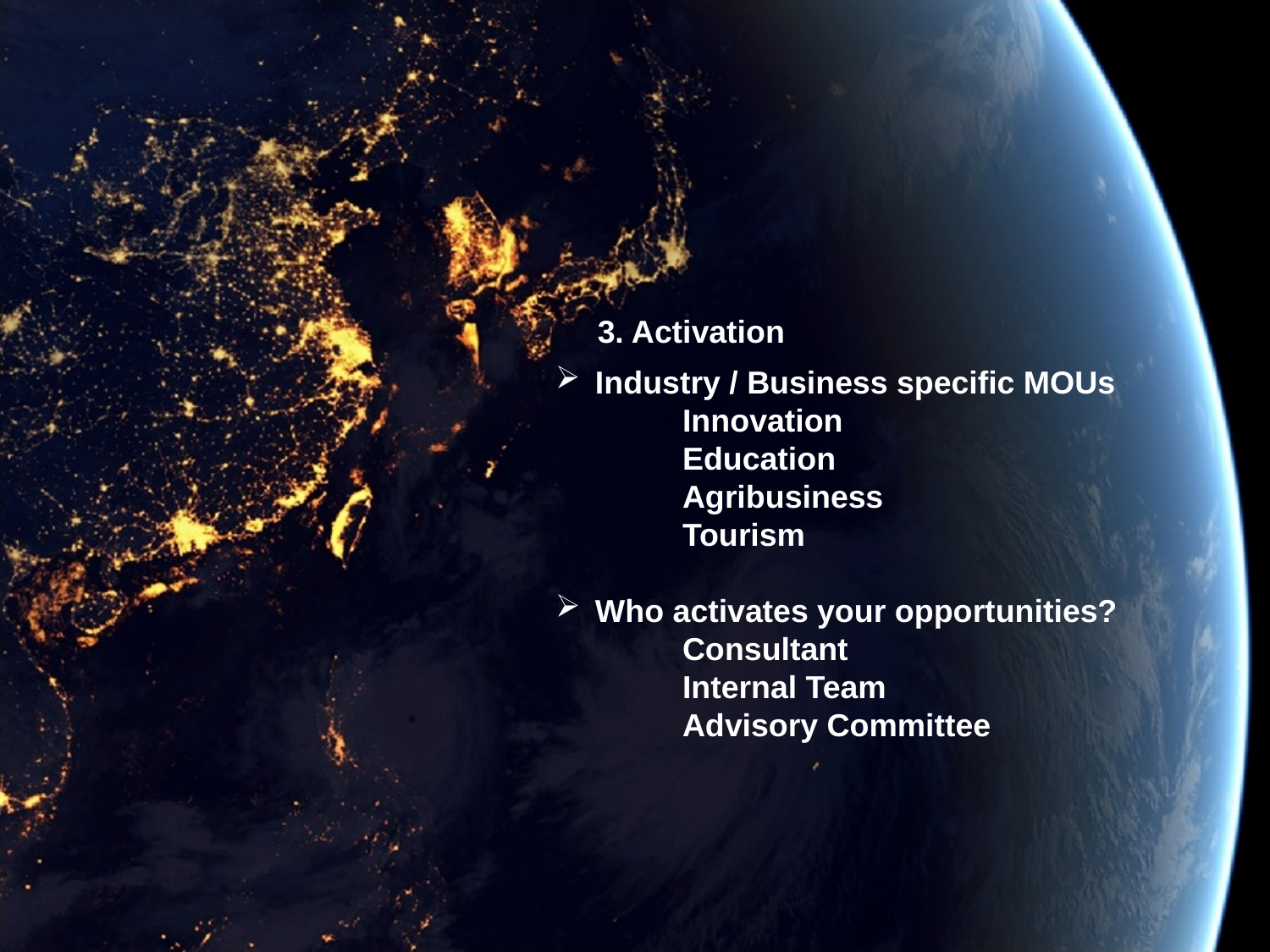

3. Activation
Industry / Business specific MOUs
	Innovation
	Education
	Agribusiness
	Tourism

Who activates your opportunities?
	Consultant
	Internal Team
	Advisory Committee